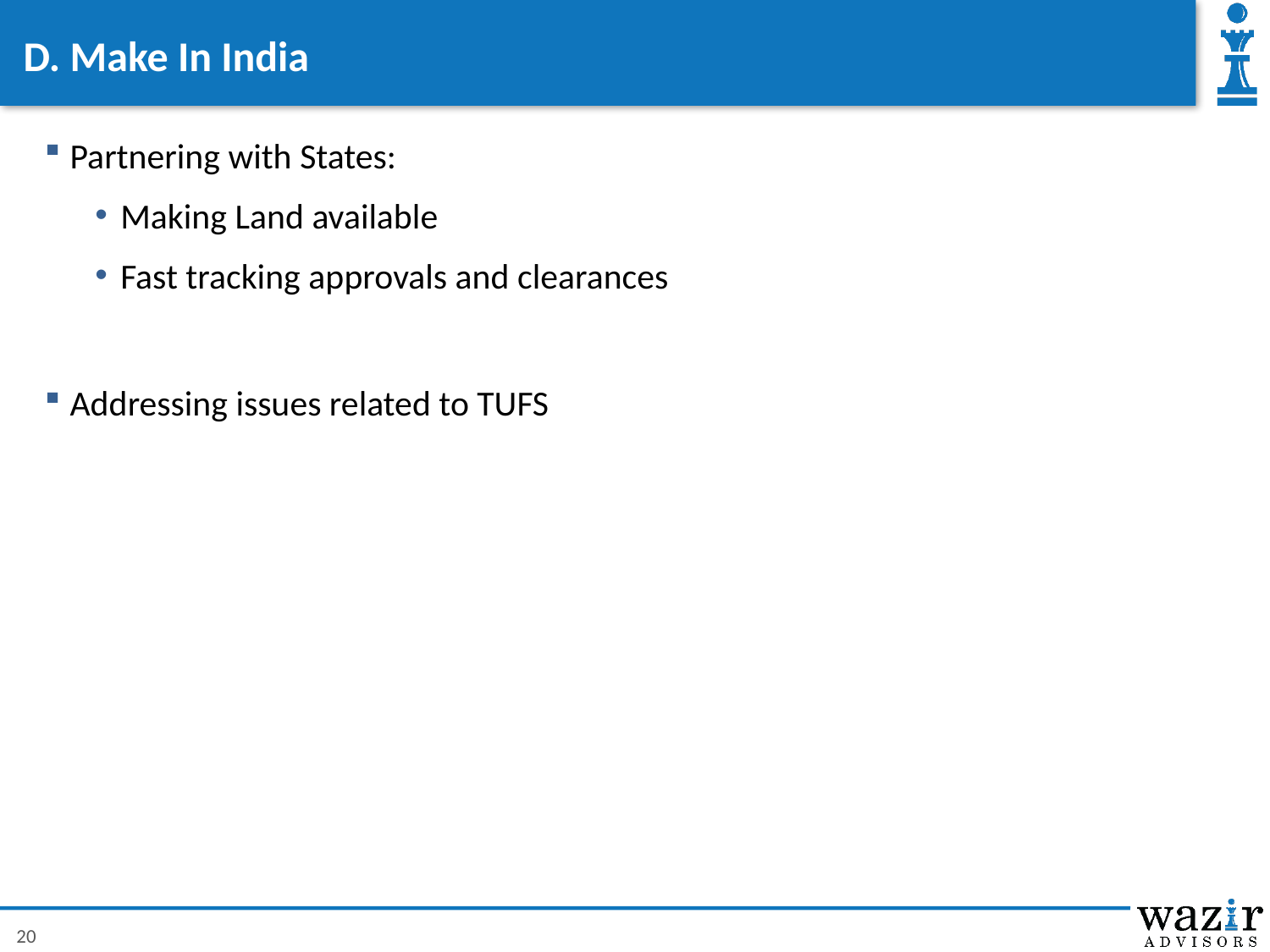

# D. Make In India
Partnering with States:
Making Land available
Fast tracking approvals and clearances

Addressing issues related to TUFS